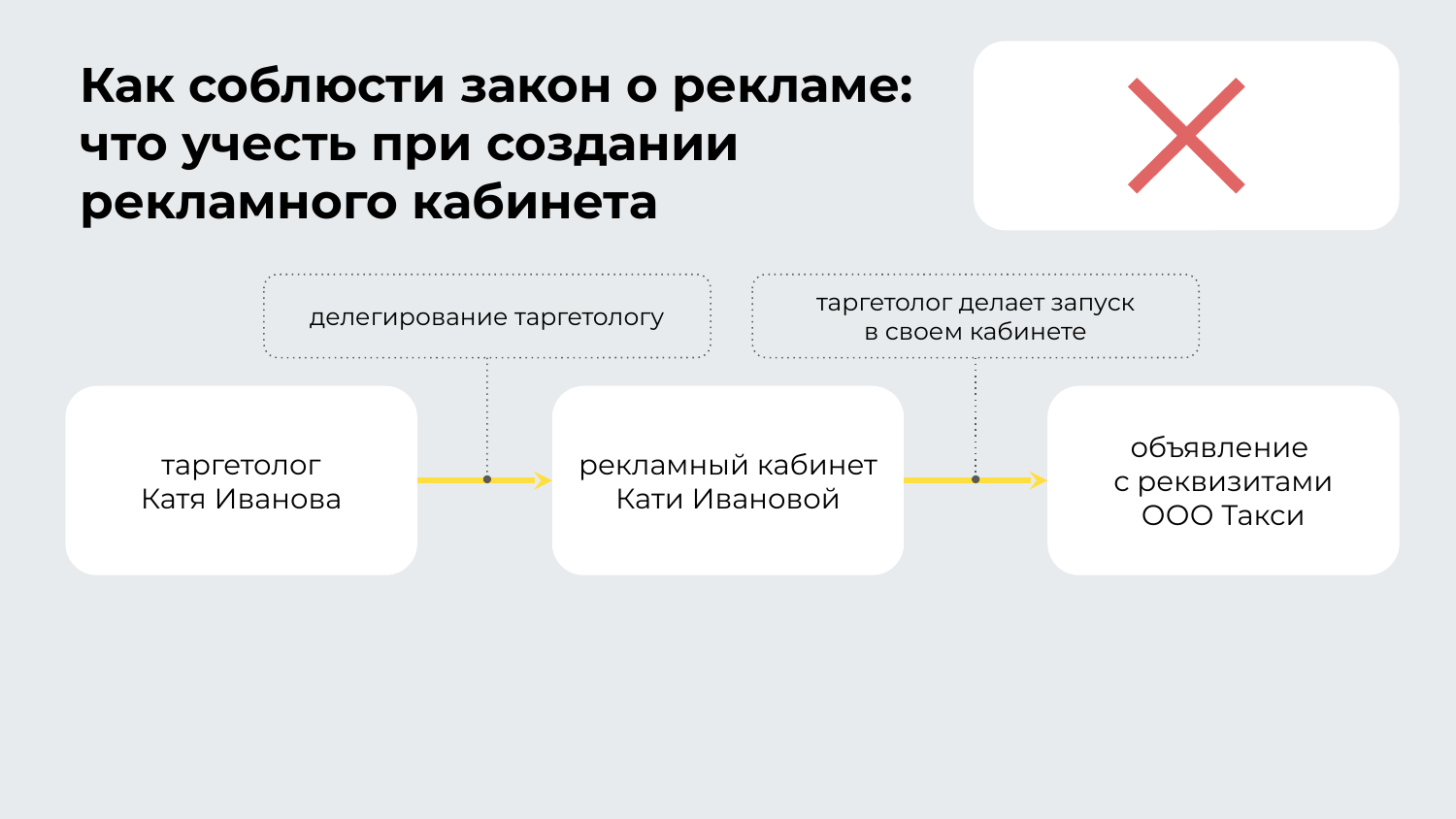

Как соблюсти закон о рекламе:
что учесть при создании
рекламного кабинета

делегирование таргетологу
таргетолог делает запуск
в своем кабинете
таргетолог
Катя Иванова
рекламный кабинет Кати Ивановой
объявление
с реквизитами
ООО Такси